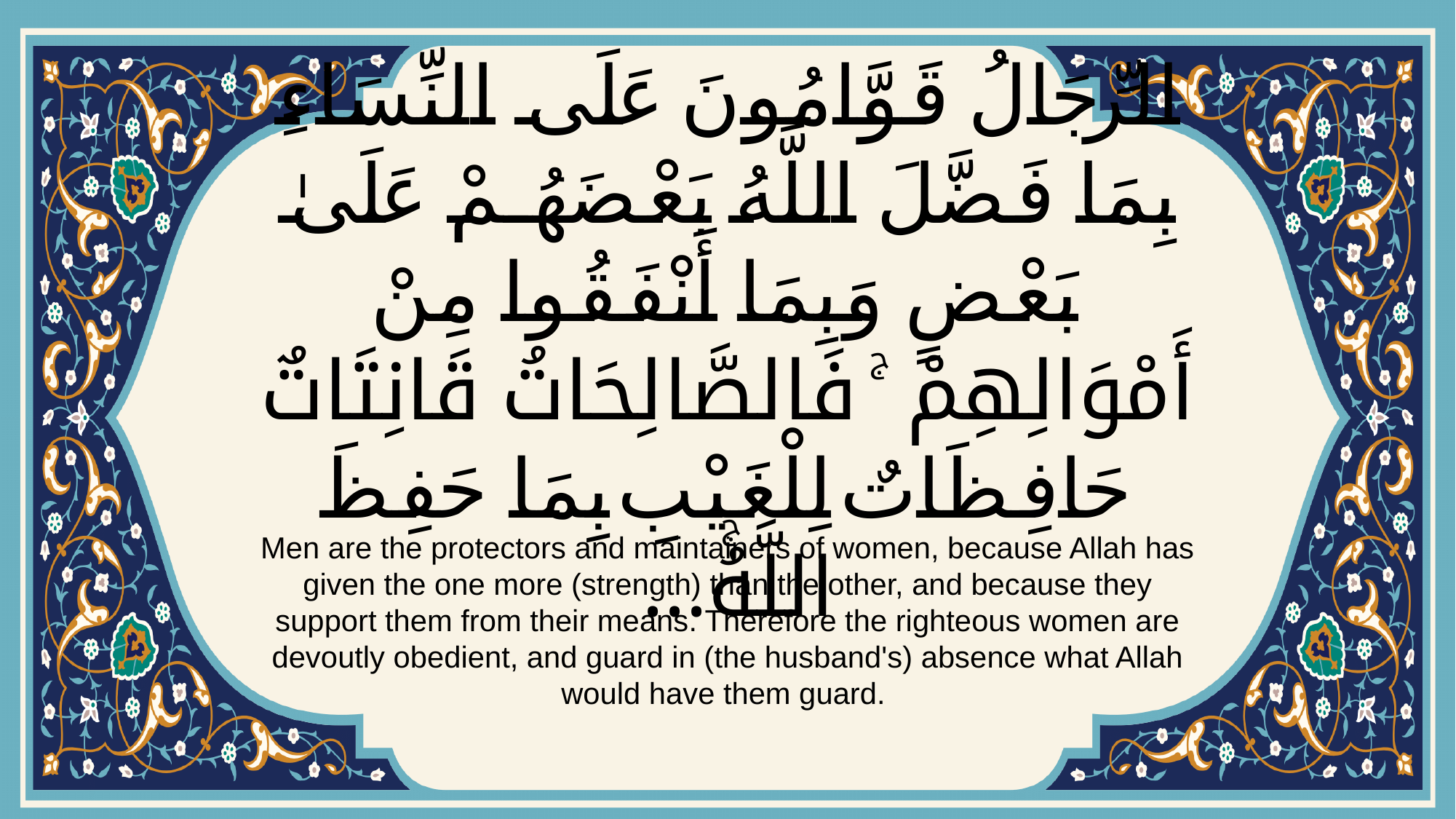

# الرِّجَالُ قَوَّامُونَ عَلَى النِّسَاءِ بِمَا فَضَّلَ اللَّهُ بَعْضَهُمْ عَلَىٰ بَعْضٍ وَبِمَا أَنْفَقُوا مِنْ أَمْوَالِهِمْ ۚ فَالصَّالِحَاتُ قَانِتَاتٌ حَافِظَاتٌ لِلْغَيْبِ بِمَا حَفِظَ اللَّهُۚ...
Men are the protectors and maintainers of women, because Allah has given the one more (strength) than the other, and because they support them from their means. Therefore the righteous women are devoutly obedient, and guard in (the husband's) absence what Allah would have them guard.